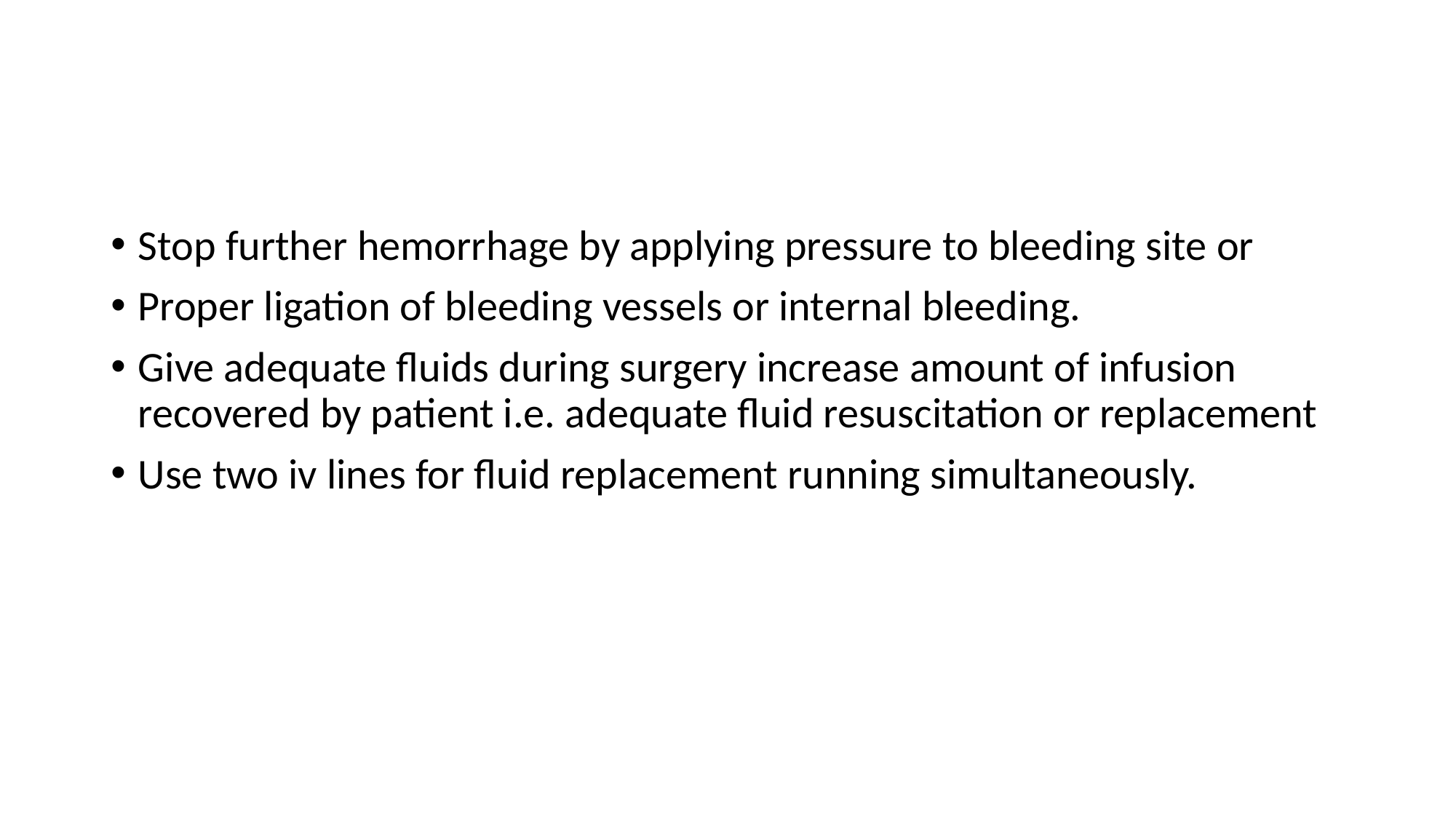

#
Stop further hemorrhage by applying pressure to bleeding site or
Proper ligation of bleeding vessels or internal bleeding.
Give adequate fluids during surgery increase amount of infusion recovered by patient i.e. adequate fluid resuscitation or replacement
Use two iv lines for fluid replacement running simultaneously.